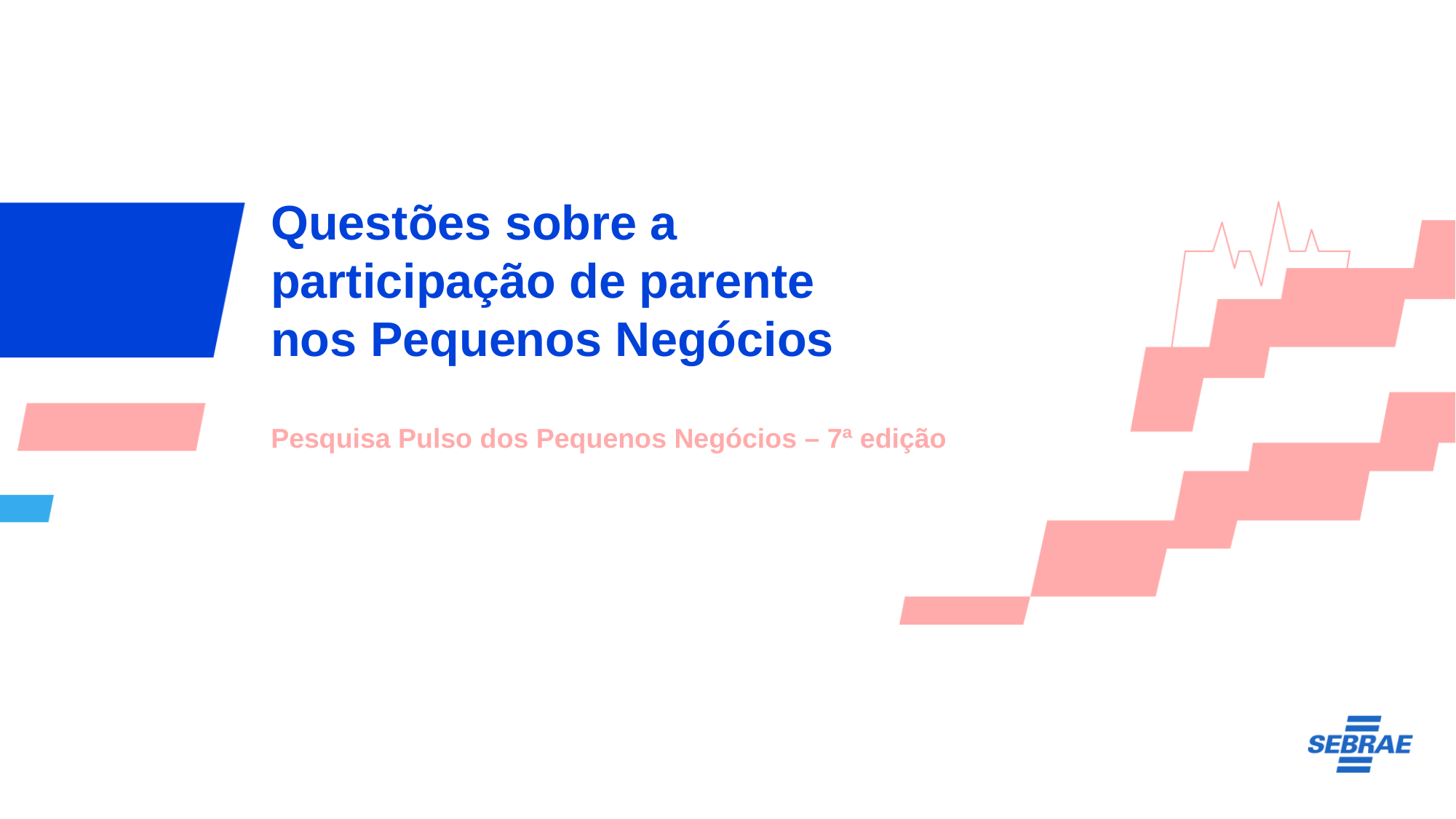

Questões sobre a participação de parente nos Pequenos Negócios
Pesquisa Pulso dos Pequenos Negócios – 7ª edição